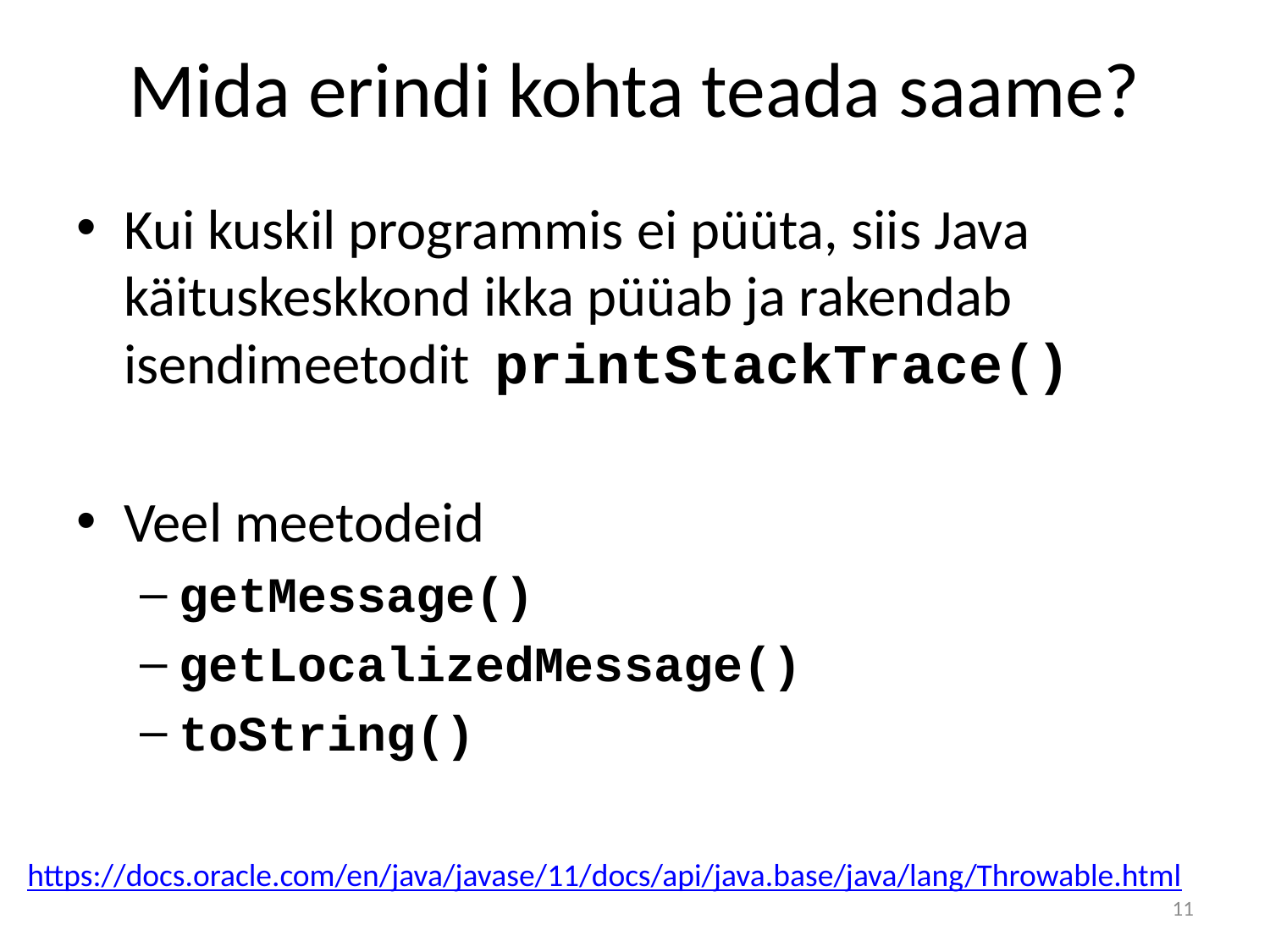

# Mida erindi kohta teada saame?
Kui kuskil programmis ei püüta, siis Java käituskeskkond ikka püüab ja rakendab isendimeetodit  printStackTrace()

Veel meetodeid
getMessage()
getLocalizedMessage()
toString()
https://docs.oracle.com/en/java/javase/11/docs/api/java.base/java/lang/Throwable.html
11